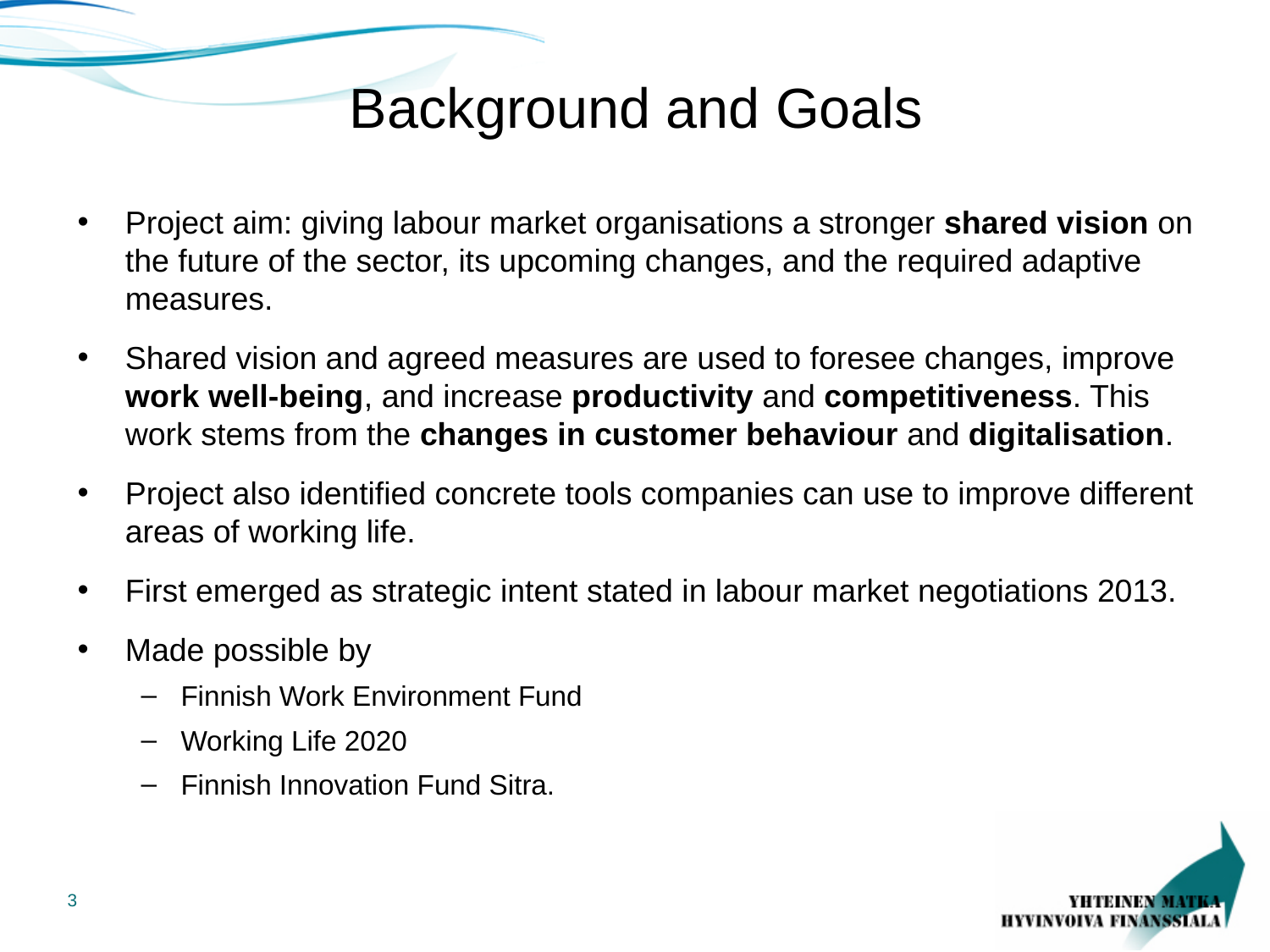

# Background and Goals
Project aim: giving labour market organisations a stronger shared vision on the future of the sector, its upcoming changes, and the required adaptive measures.
Shared vision and agreed measures are used to foresee changes, improve work well-being, and increase productivity and competitiveness. This work stems from the changes in customer behaviour and digitalisation.
Project also identified concrete tools companies can use to improve different areas of working life.
First emerged as strategic intent stated in labour market negotiations 2013.
Made possible by
Finnish Work Environment Fund
Working Life 2020
Finnish Innovation Fund Sitra.
3